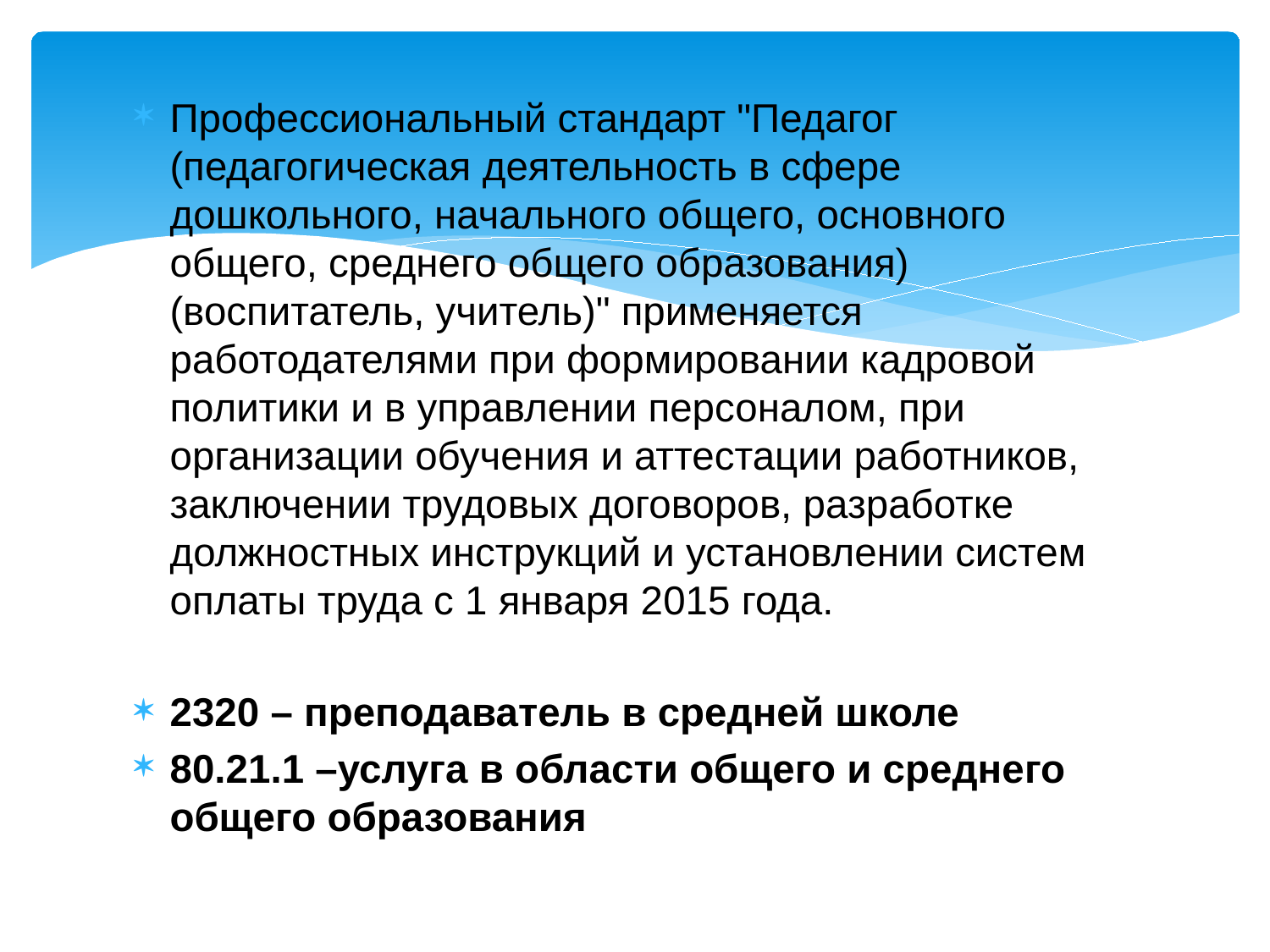

#
Профессиональный стандарт "Педагог (педагогическая деятельность в сфере дошкольного, начального общего, основного общего, среднего общего образования) (воспитатель, учитель)" применяется работодателями при формировании кадровой политики и в управлении персоналом, при организации обучения и аттестации работников, заключении трудовых договоров, разработке должностных инструкций и установлении систем оплаты труда с 1 января 2015 года.

2320 – преподаватель в средней школе
80.21.1 –услуга в области общего и среднего общего образования